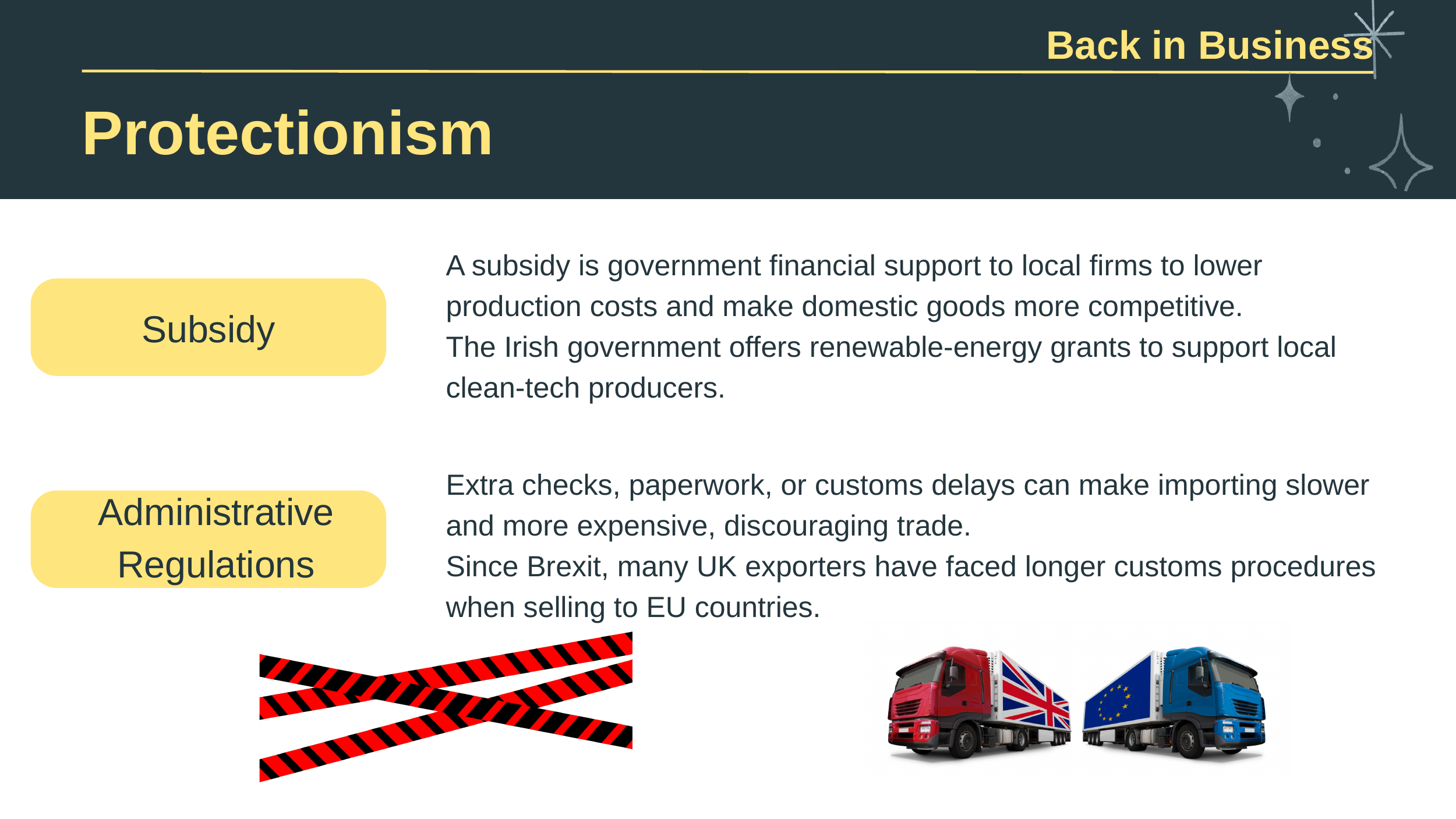

Back in Business

Protectionism
A subsidy is government financial support to local firms to lower production costs and make domestic goods more competitive.
The Irish government offers renewable-energy grants to support local clean-tech producers.

Subsidy
Extra checks, paperwork, or customs delays can make importing slower and more expensive, discouraging trade.
Since Brexit, many UK exporters have faced longer customs procedures when selling to EU countries.
Administrative Regulations